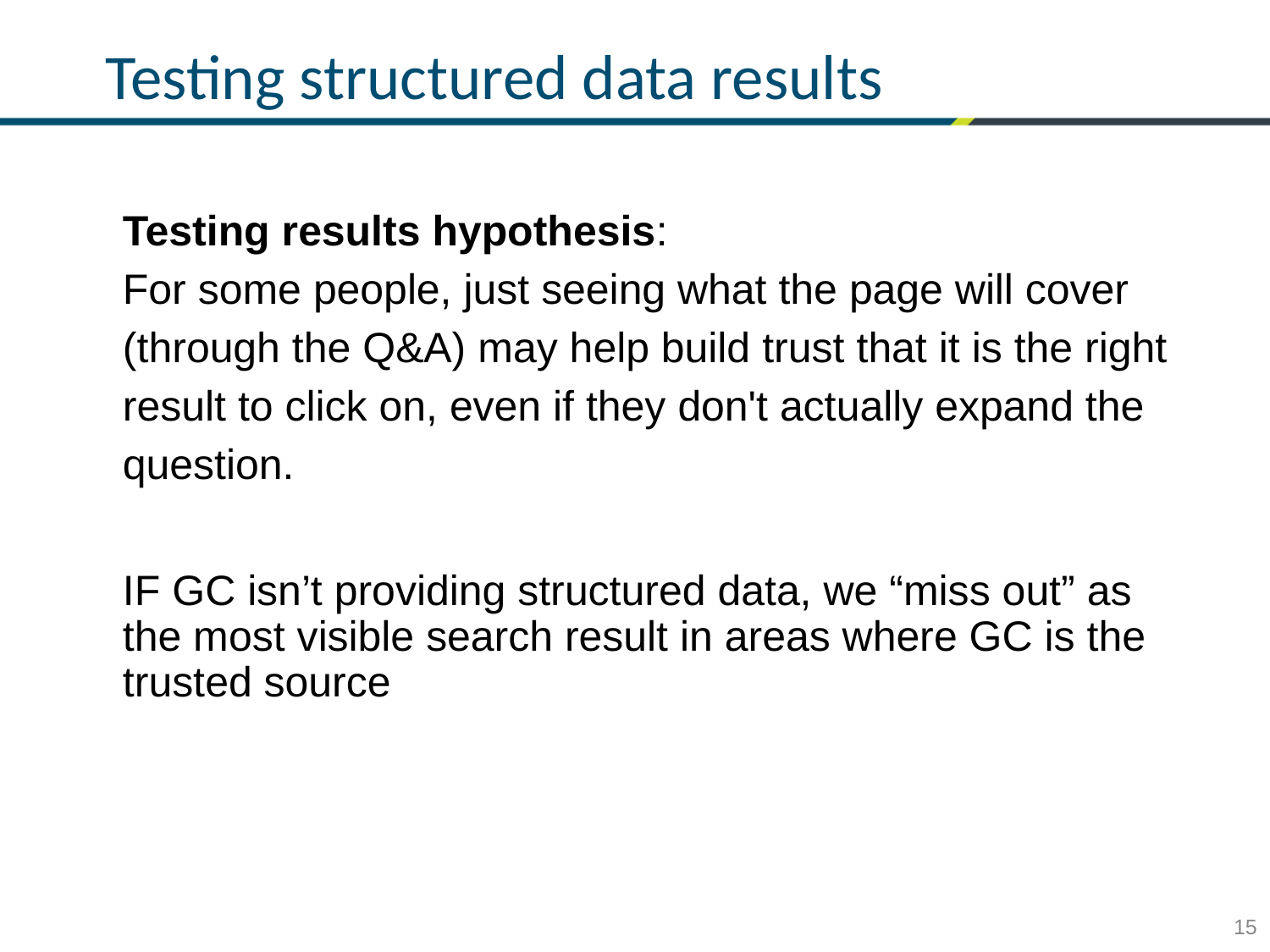

Testing structured data results
Testing results hypothesis:
For some people, just seeing what the page will cover (through the Q&A) may help build trust that it is the right result to click on, even if they don't actually expand the question.

IF GC isn’t providing structured data, we “miss out” as the most visible search result in areas where GC is the trusted source

15